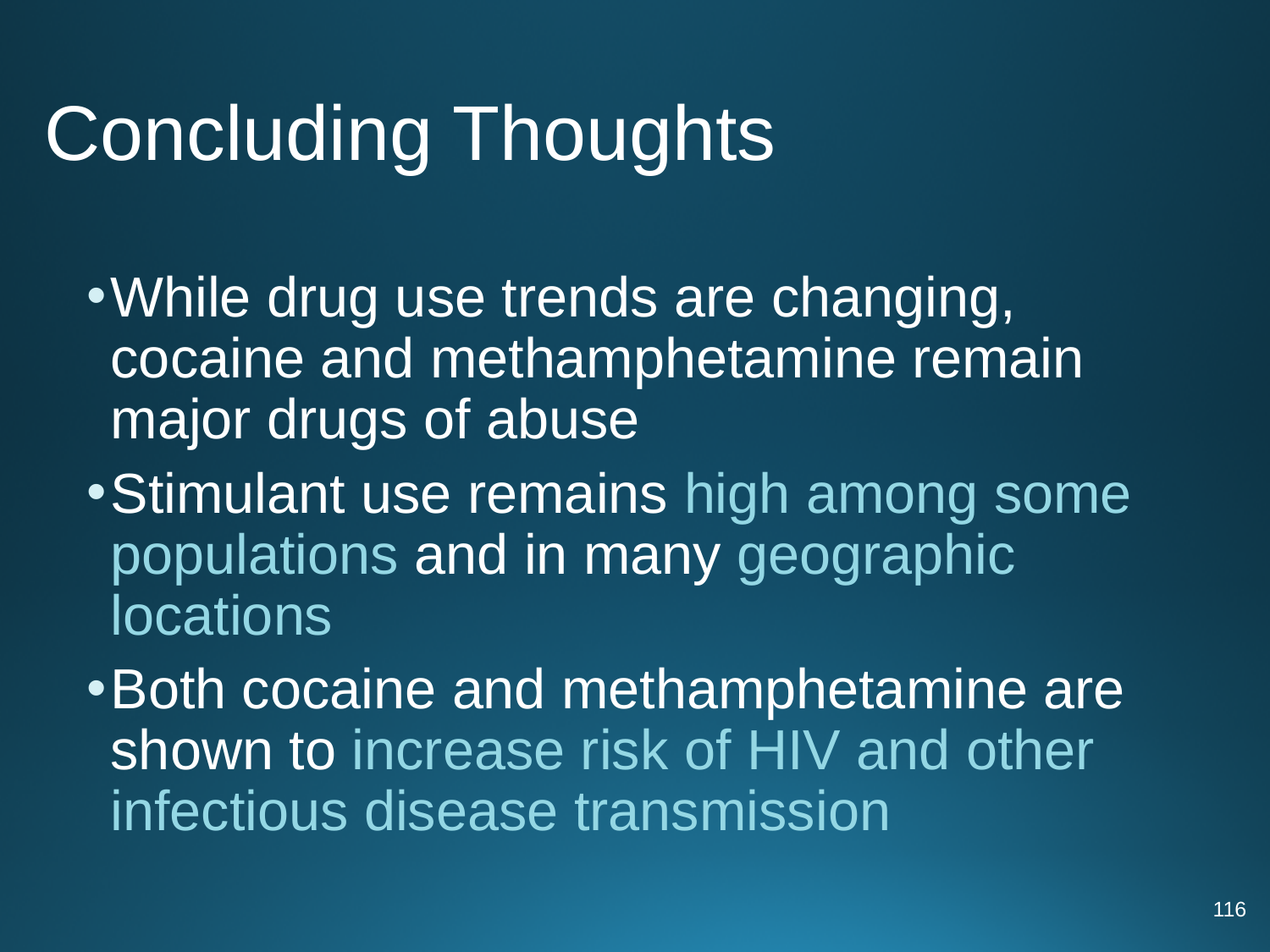

Concluding Thoughts
While drug use trends are changing, cocaine and methamphetamine remain major drugs of abuse
Stimulant use remains high among some populations and in many geographic locations
Both cocaine and methamphetamine are shown to increase risk of HIV and other infectious disease transmission
116